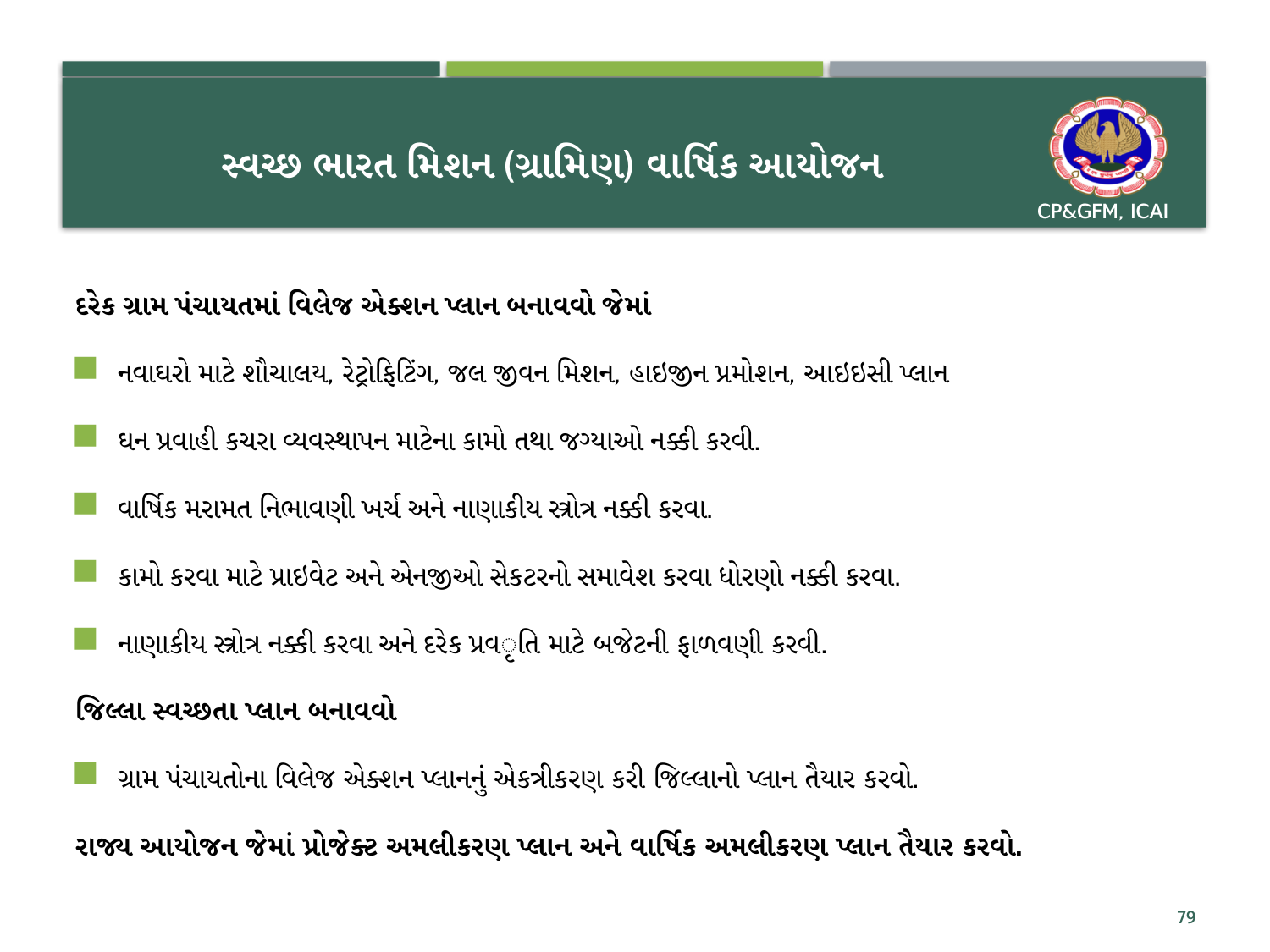

# સ્વચ્છ ભારત મિશન (ગ્રામિણ) વાર્ષિક આયોજન
દરેક ગ્રામ પંચાયતમાં વિલેજ એક્શન પ્લાન બનાવવો જેમાં
નવાઘરો માટે શૌચાલય, રેટ્રોફિટિંગ, જલ જીવન મિશન, હાઇજીન પ્રમોશન, આઇઇસી પ્લાન
ઘન પ્રવાહી કચરા વ્યવસ્થાપન માટેના કામો તથા જગ્યાઓ નક્કી કરવી.
વાર્ષિક મરામત નિભાવણી ખર્ચ અને નાણાકીય સ્ત્રોત્ર નક્કી કરવા.
કામો કરવા માટે પ્રાઇવેટ અને એનજીઓ સેકટરનો સમાવેશ કરવા ધોરણો નક્કી કરવા.
નાણાકીય સ્ત્રોત્ર નક્કી કરવા અને દરેક પ્રવૃતિ માટે બજેટની ફાળવણી કરવી.
જિલ્લા સ્વચ્છતા પ્લાન બનાવવો
ગ્રામ પંચાયતોના વિલેજ એક્શન પ્લાનનું એકત્રીકરણ કરી જિલ્લાનો પ્લાન તૈયાર કરવો.
રાજ્ય આયોજન જેમાં પ્રોજેક્ટ અમલીકરણ પ્લાન અને વાર્ષિક અમલીકરણ પ્લાન તૈયાર કરવો.
79